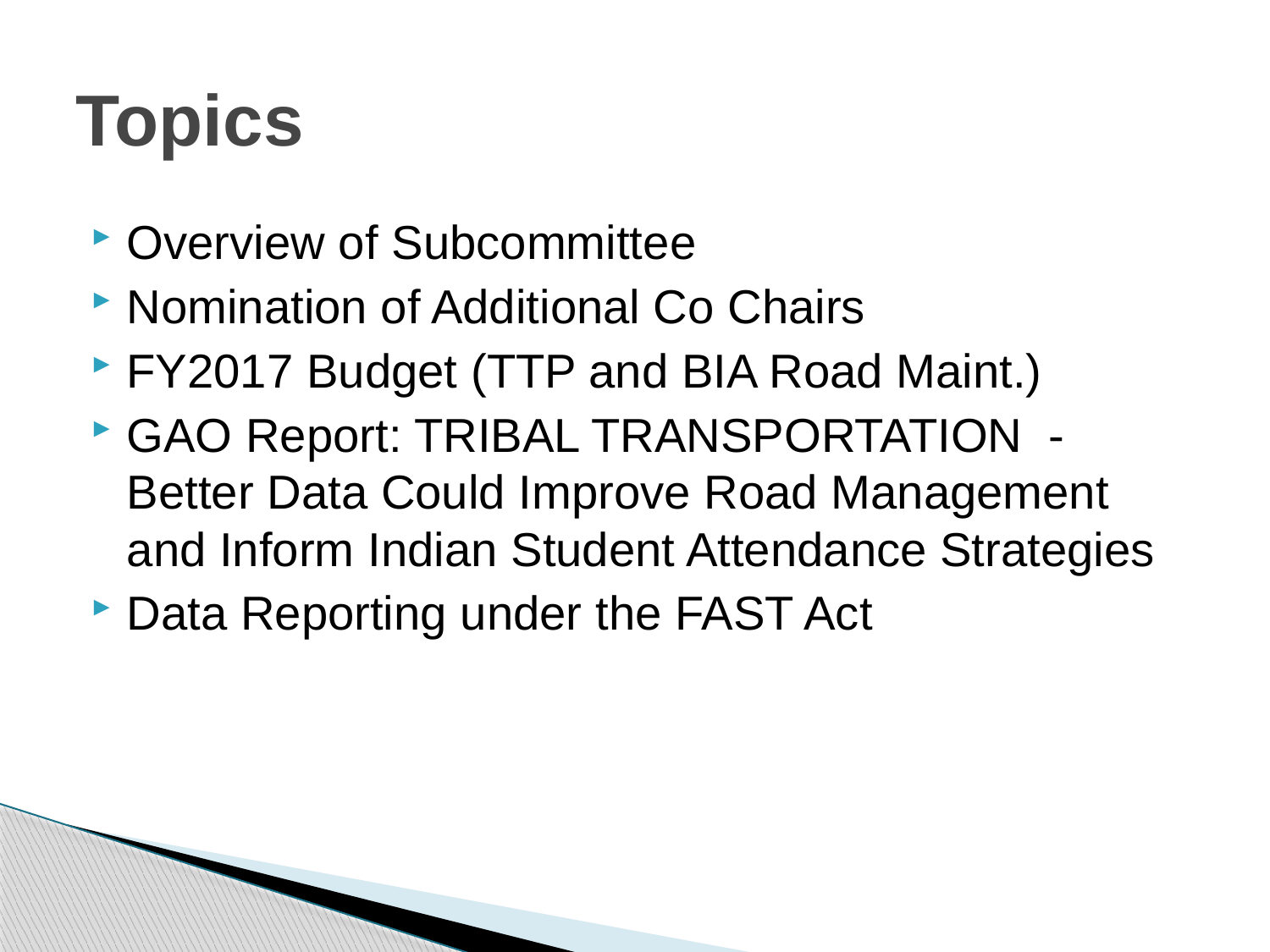

# Topics
Overview of Subcommittee
Nomination of Additional Co Chairs
FY2017 Budget (TTP and BIA Road Maint.)
GAO Report: TRIBAL TRANSPORTATION  -  Better Data Could Improve Road Management and Inform Indian Student Attendance Strategies
Data Reporting under the FAST Act